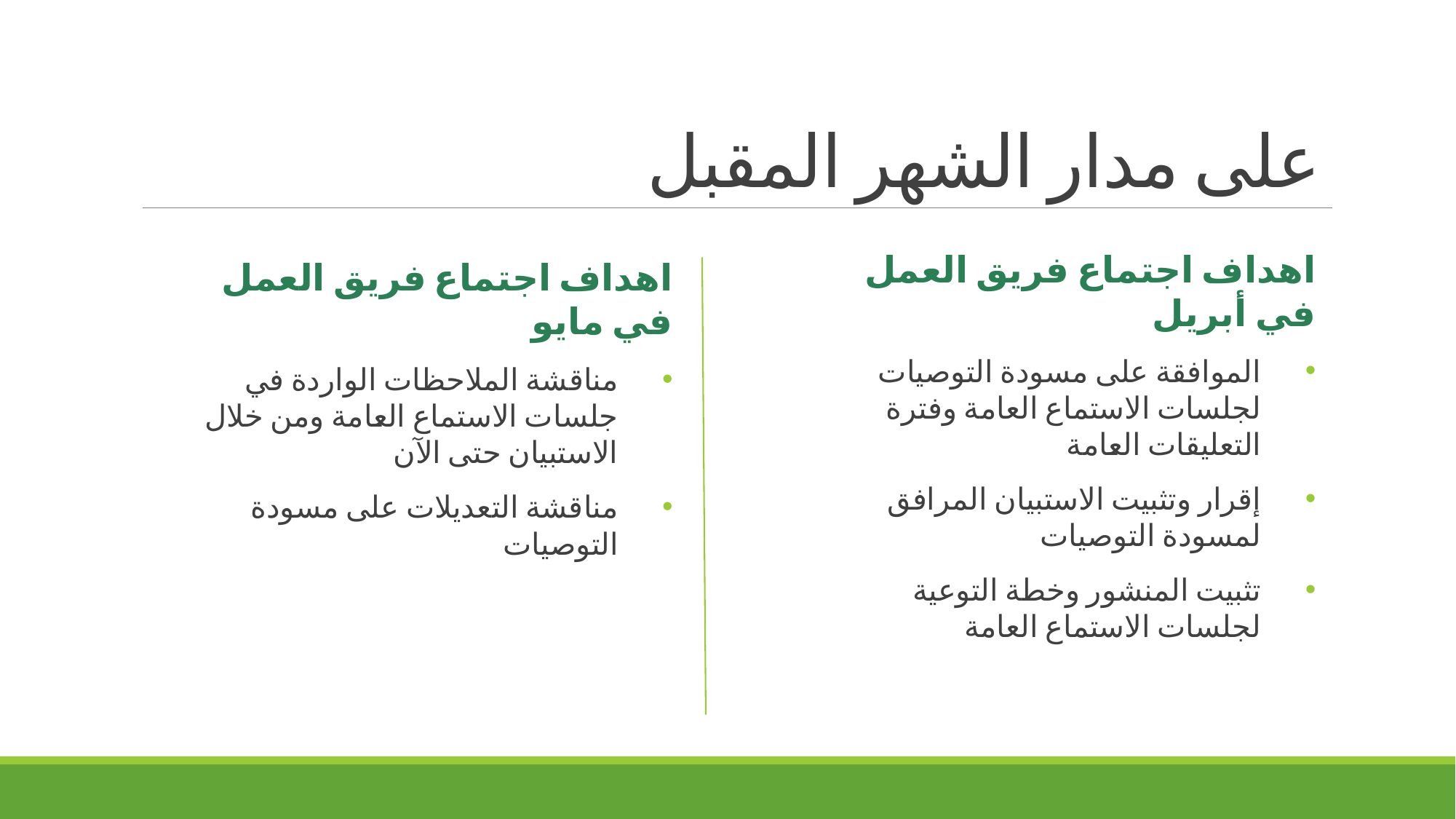

# على مدار الشهر المقبل
اهداف اجتماع فريق العمل في أبريل
الموافقة على مسودة التوصيات لجلسات الاستماع العامة وفترة التعليقات العامة
إقرار وتثبيت الاستبيان المرافق لمسودة التوصيات
تثبيت المنشور وخطة التوعية لجلسات الاستماع العامة
اهداف اجتماع فريق العمل في مايو
مناقشة الملاحظات الواردة في جلسات الاستماع العامة ومن خلال الاستبيان حتى الآن
مناقشة التعديلات على مسودة التوصيات